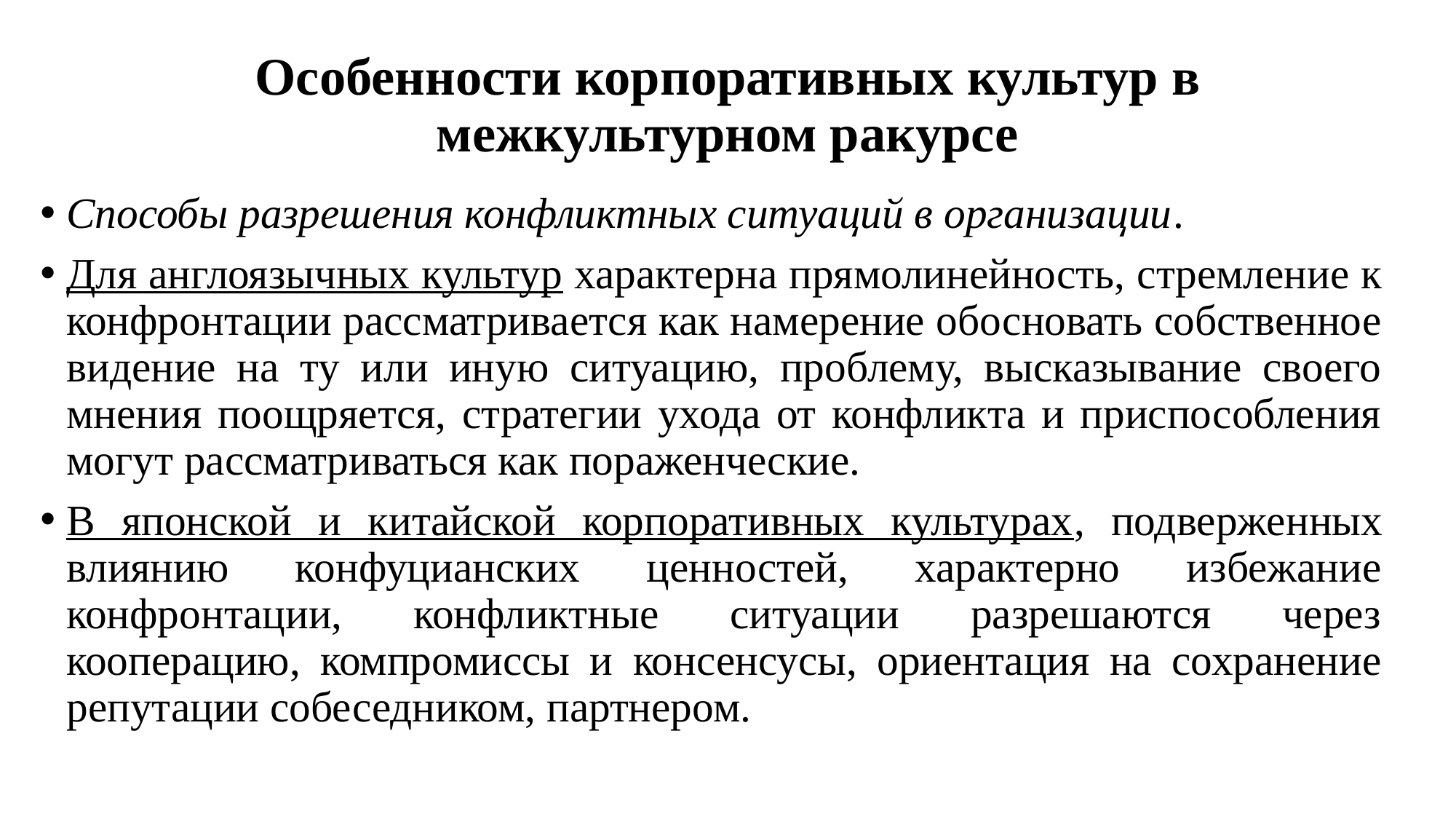

# Особенности корпоративных культур в межкультурном ракурсе
Способы разрешения конфликтных ситуаций в организации.
Для англоязычных культур характерна прямолинейность, стремление к конфронтации рассматривается как намерение обосновать собственное видение на ту или иную ситуацию, проблему, высказывание своего мнения поощряется, стратегии ухода от конфликта и приспособления могут рассматриваться как пораженческие.
В японской и китайской корпоративных культурах, подверженных влиянию конфуцианских ценностей, характерно избежание конфронтации, конфликтные ситуации разрешаются через кооперацию, компромиссы и консенсусы, ориентация на сохранение репутации собеседником, партнером.